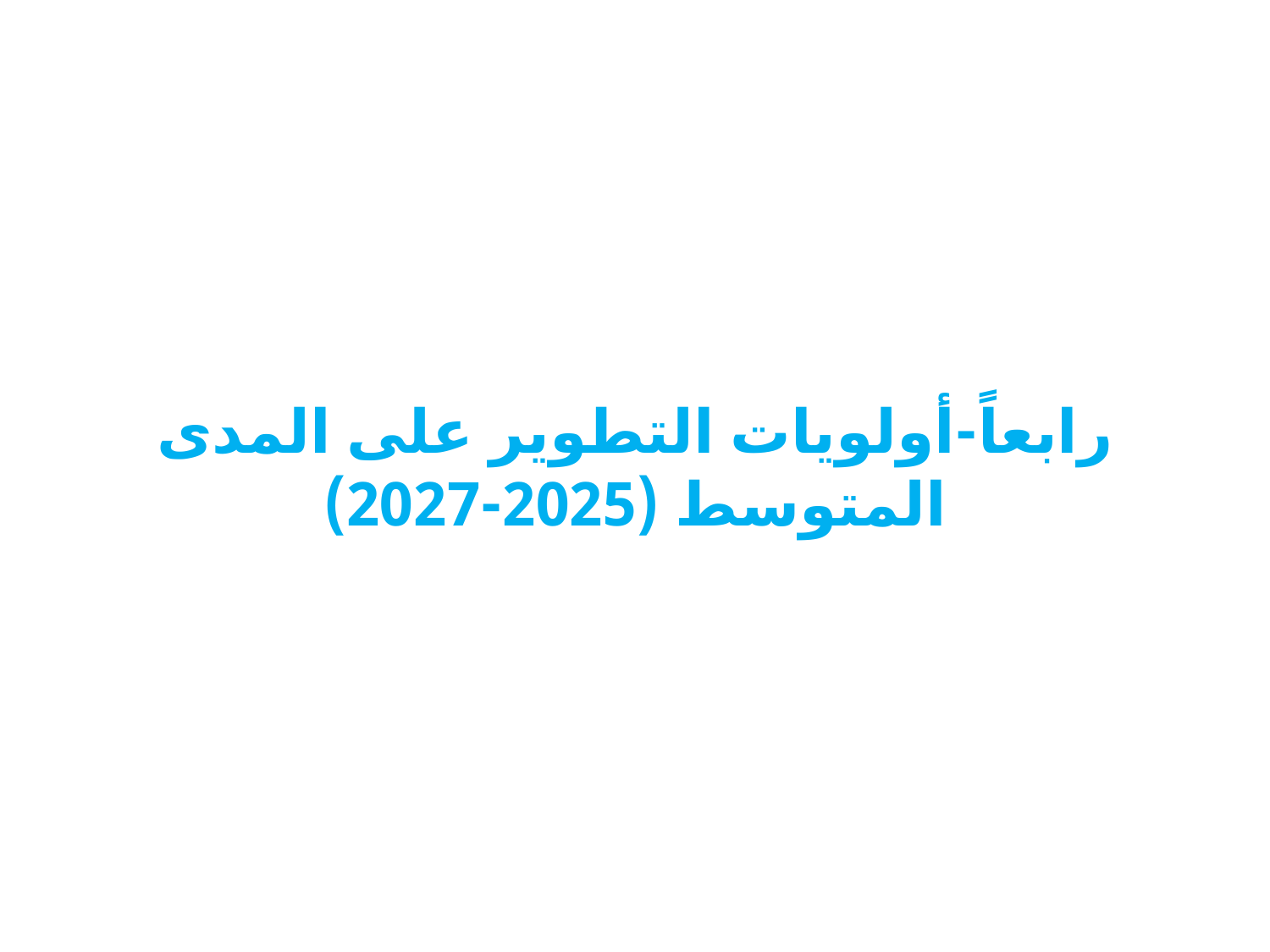

# رابعاً-	أولويات التطوير على المدى المتوسط (2025-2027)